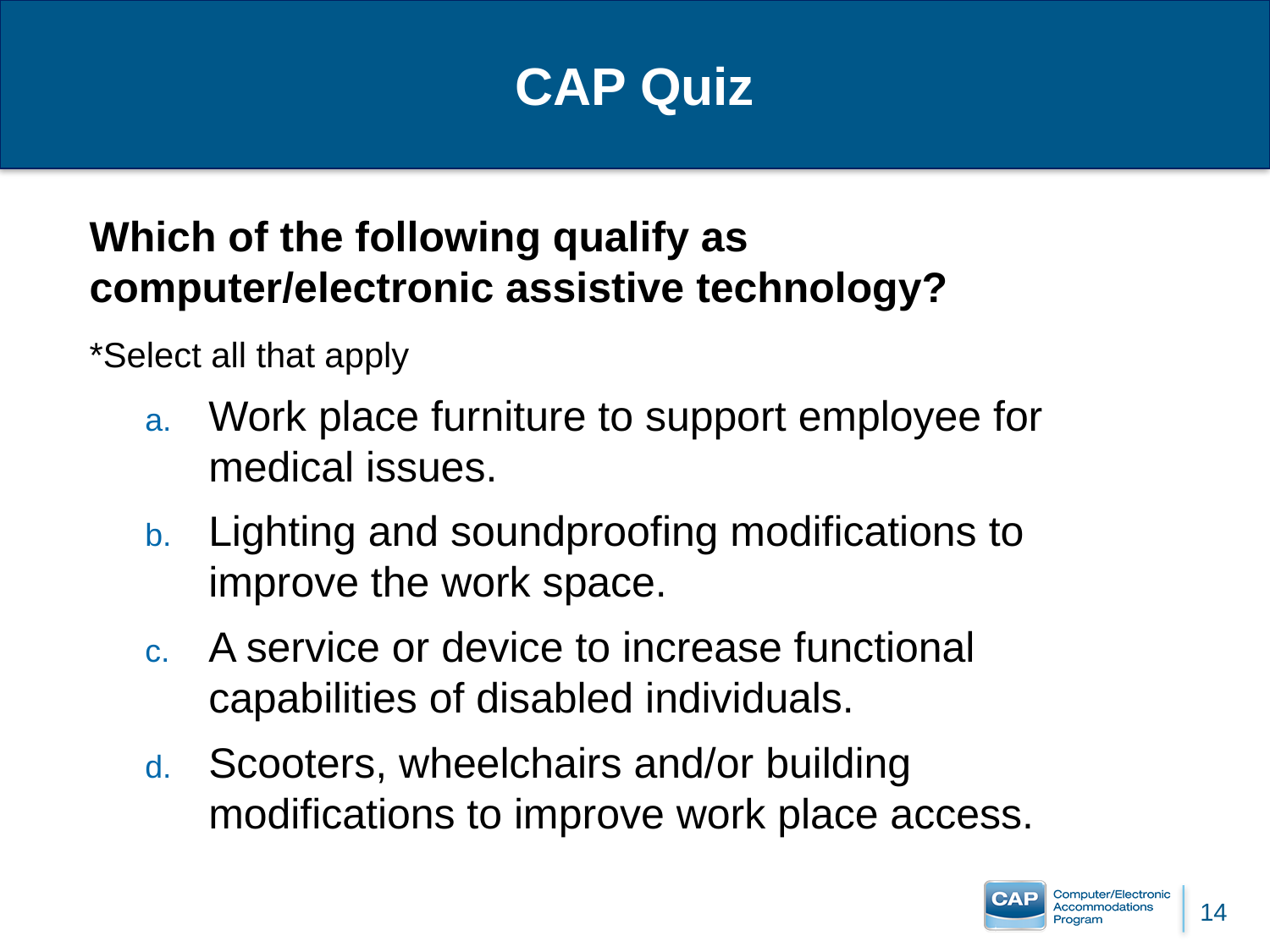

# CAP Quiz
Which of the following qualify as computer/electronic assistive technology?
*Select all that apply
Work place furniture to support employee for medical issues.
Lighting and soundproofing modifications to improve the work space.
A service or device to increase functional capabilities of disabled individuals.
Scooters, wheelchairs and/or building modifications to improve work place access.